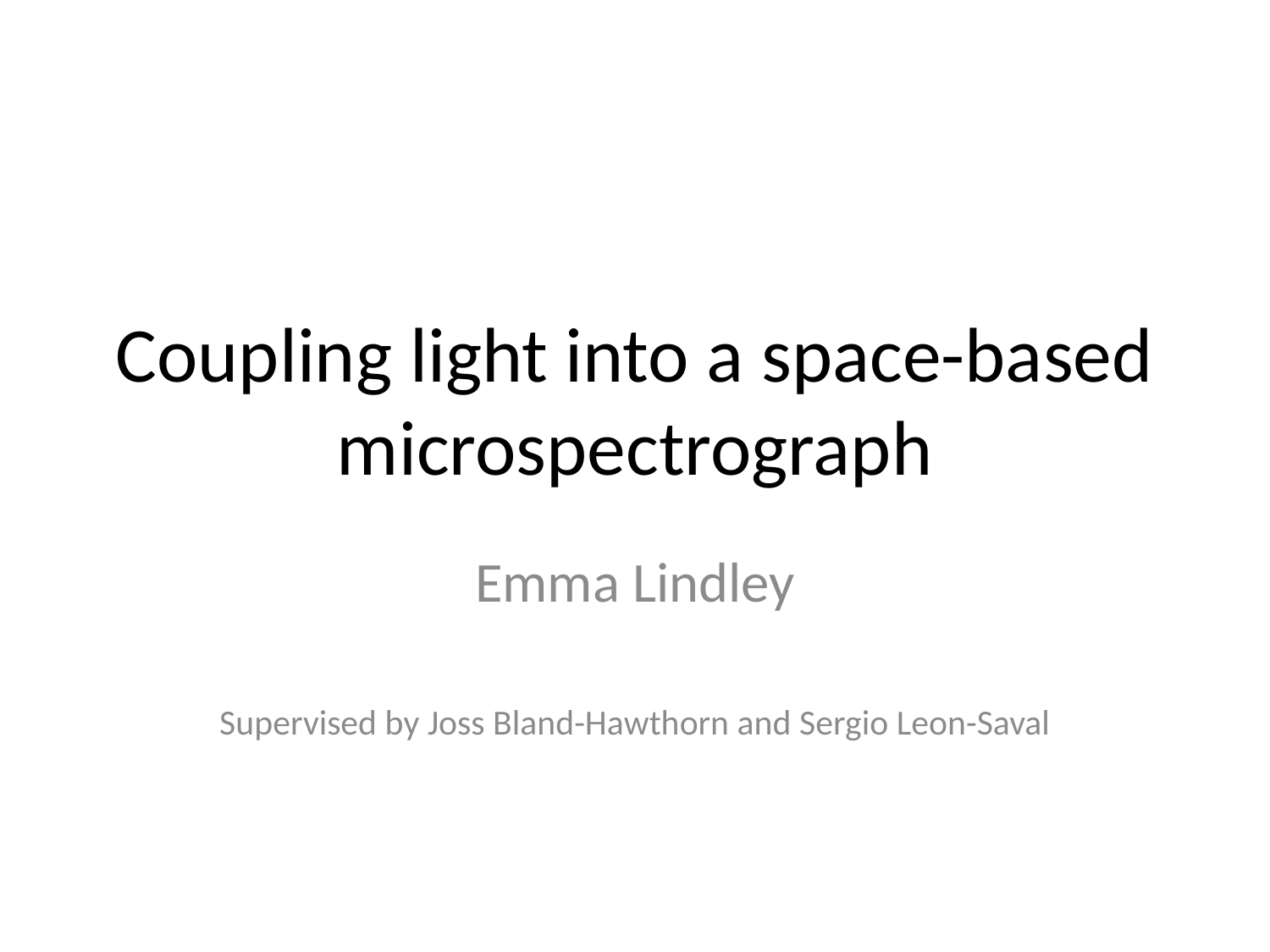

# Coupling light into a space-based microspectrograph
Emma Lindley

Supervised by Joss Bland-Hawthorn and Sergio Leon-Saval